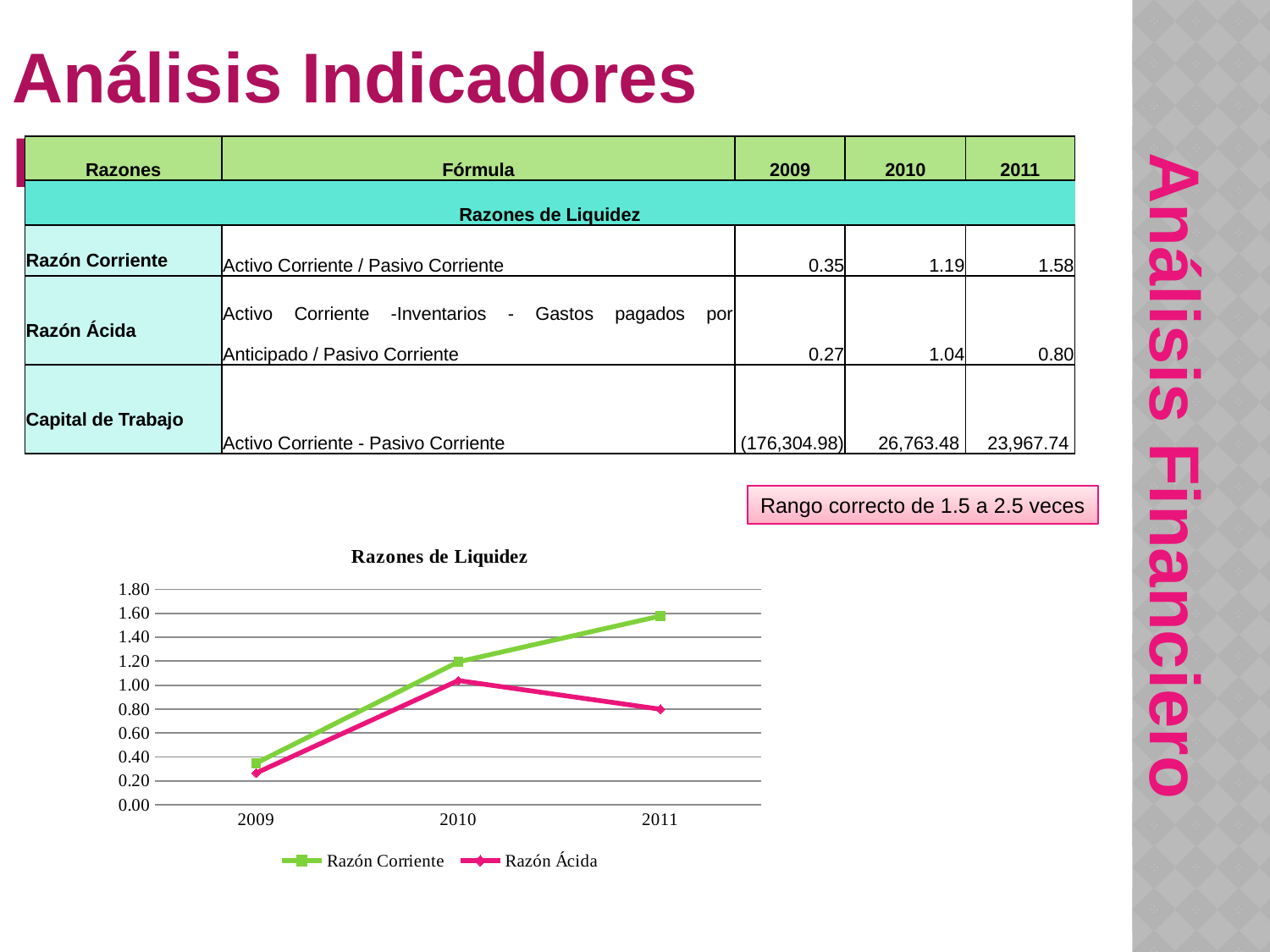

Análisis Indicadores Financieros
| Razones | Fórmula | 2009 | 2010 | 2011 |
| --- | --- | --- | --- | --- |
| Razones de Liquidez |  |  |  |  |
| Razón Corriente | Activo Corriente / Pasivo Corriente | 0.35 | 1.19 | 1.58 |
| Razón Ácida | Activo Corriente -Inventarios - Gastos pagados por Anticipado / Pasivo Corriente | 0.27 | 1.04 | 0.80 |
| Capital de Trabajo | Activo Corriente - Pasivo Corriente | (176,304.98) | 26,763.48 | 23,967.74 |
Análisis Financiero
Rango correcto de 1.5 a 2.5 veces

### Chart: Razones de Liquidez

| Category | Razón Corriente  | Razón Ácida |
|---|---|---|
| 2009 | 0.34739736799430637 | 0.26538619011166154 |
| 2010 | 1.1943528238930752 | 1.0382547875308519 |
| 2011 | 1.577724255642843 | 0.7980249946548909 |